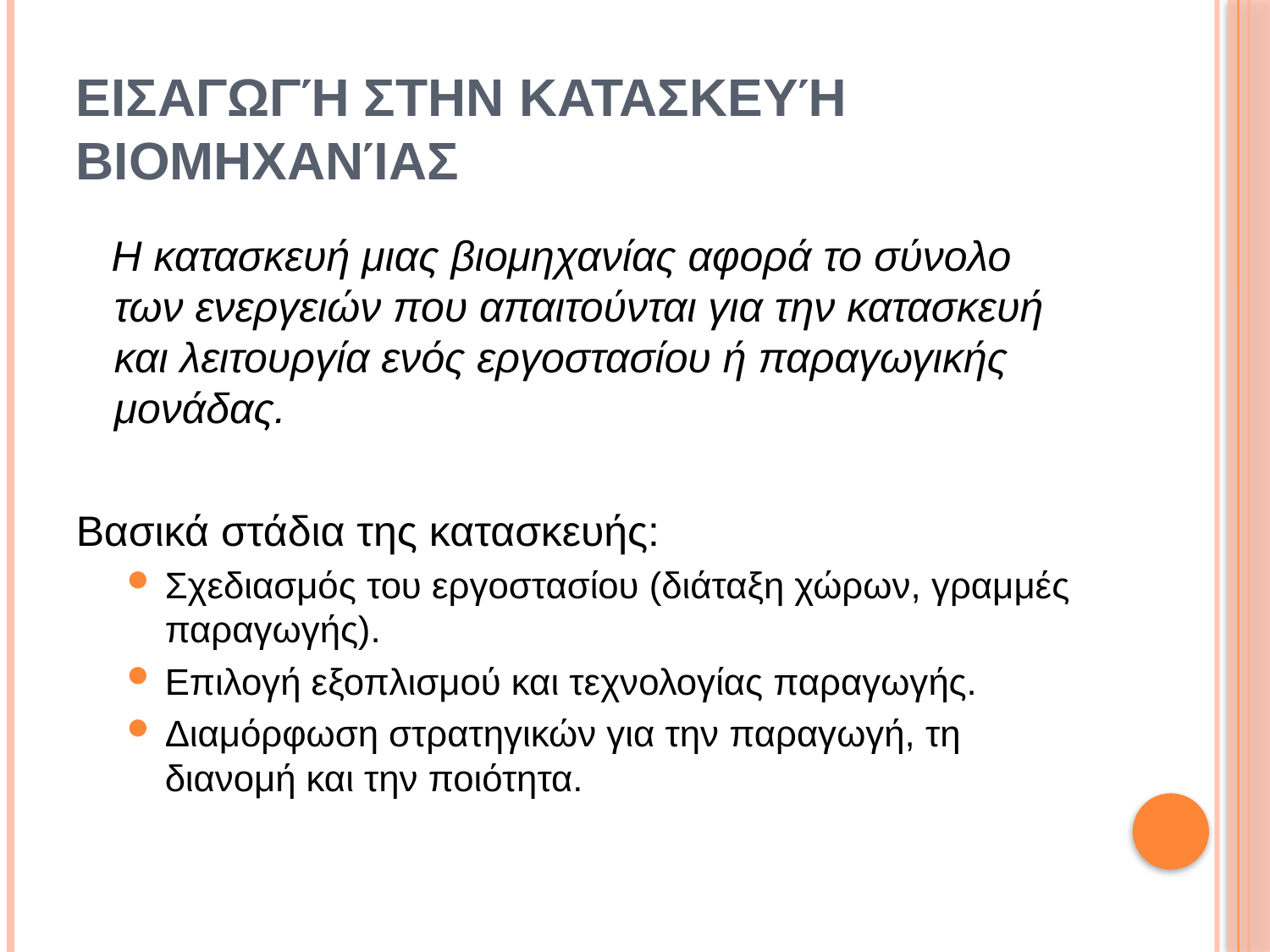

# Εισαγωγή στην Κατασκευή Βιομηχανίας
   Η κατασκευή μιας βιομηχανίας αφορά το σύνολο των ενεργειών που απαιτούνται για την κατασκευή και λειτουργία ενός εργοστασίου ή παραγωγικής μονάδας.

Βασικά στάδια της κατασκευής:
Σχεδιασμός του εργοστασίου (διάταξη χώρων, γραμμές παραγωγής).
Επιλογή εξοπλισμού και τεχνολογίας παραγωγής.
Διαμόρφωση στρατηγικών για την παραγωγή, τη διανομή και την ποιότητα.